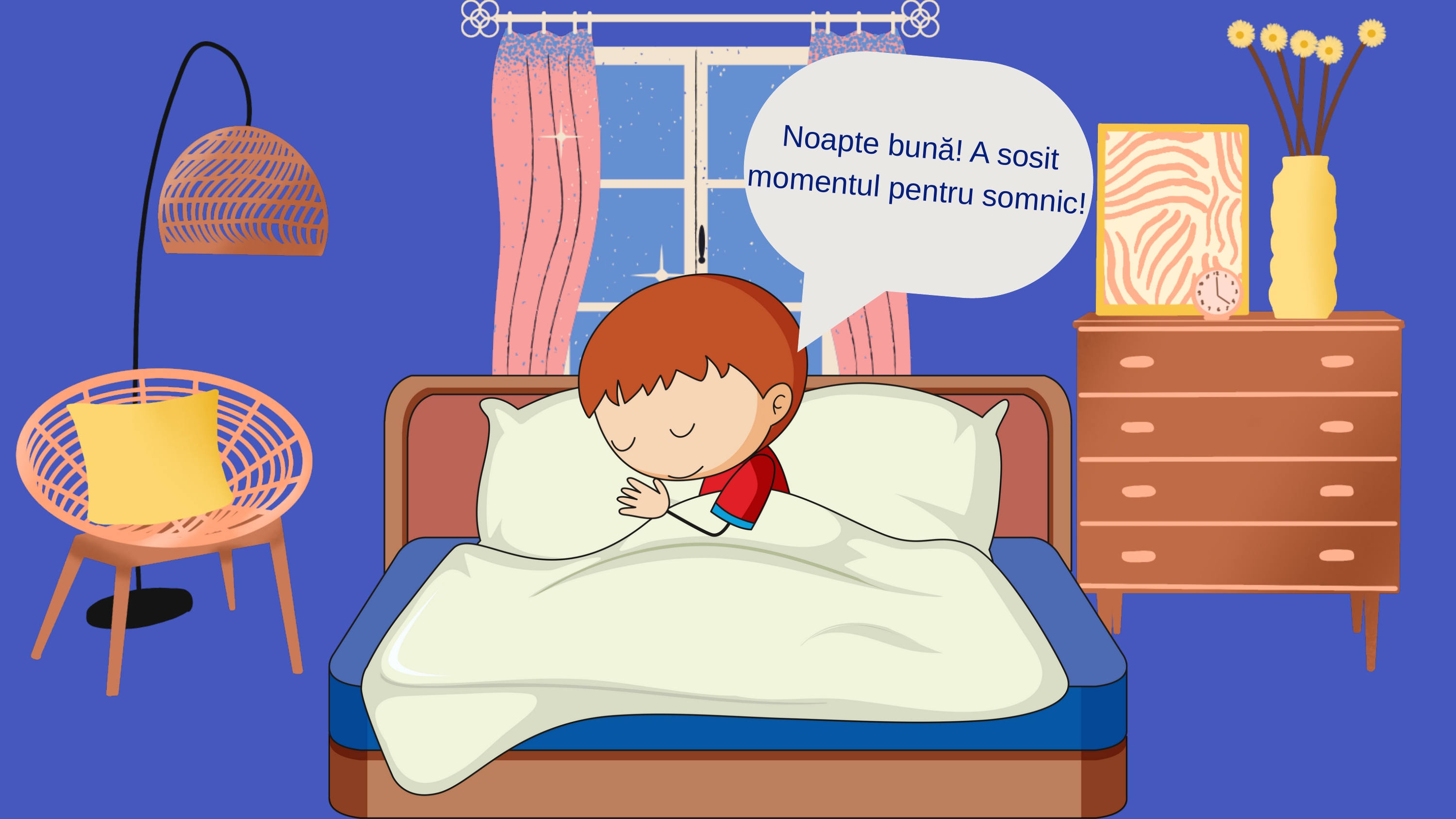

Noapte bună! A sosit momentul pentru somnic!